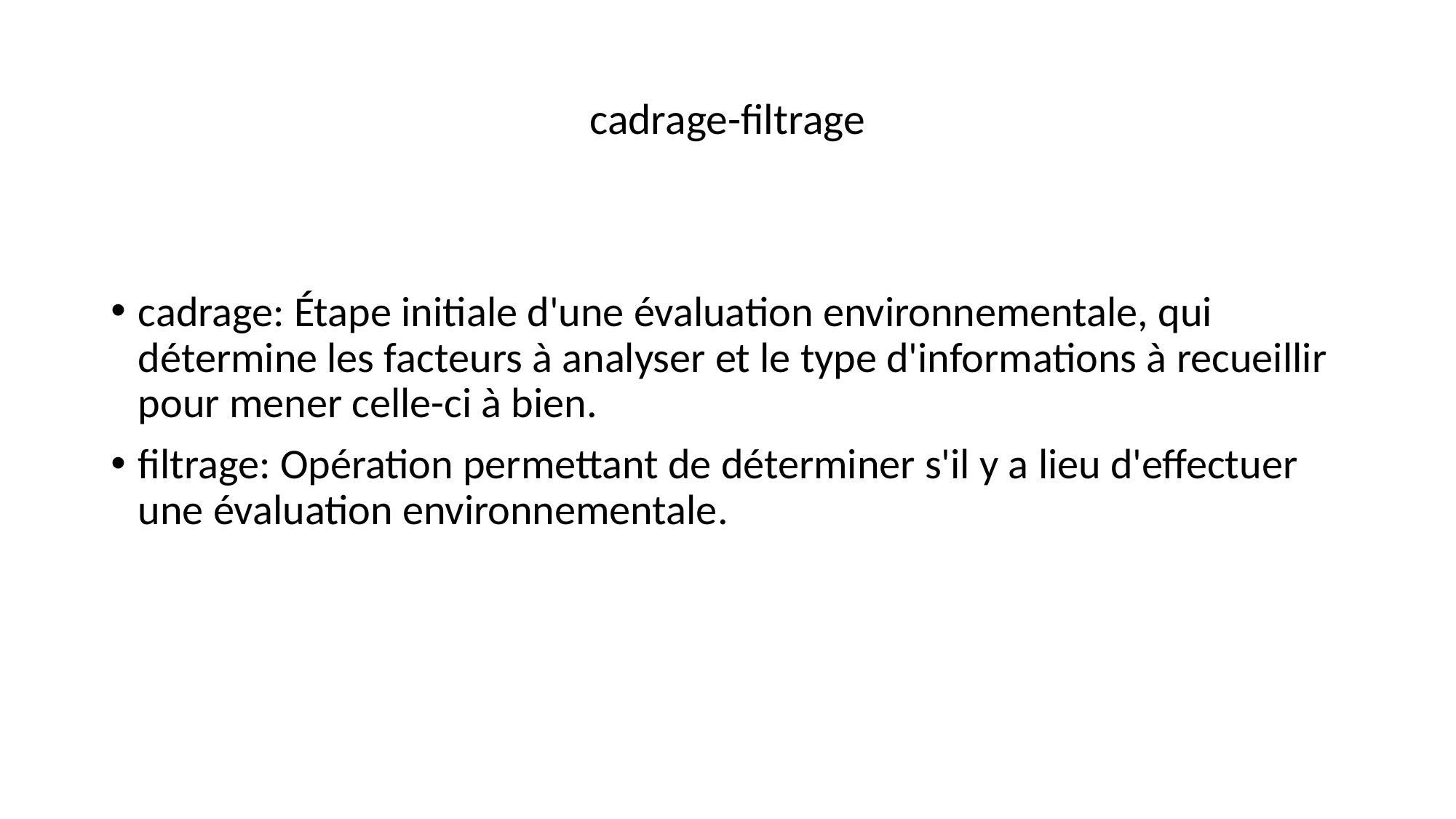

# cadrage-filtrage

cadrage: Étape initiale d'une évaluation environnementale, qui détermine les facteurs à analyser et le type d'informations à recueillir pour mener celle-ci à bien.
filtrage: Opération permettant de déterminer s'il y a lieu d'effectuer une évaluation environnementale.